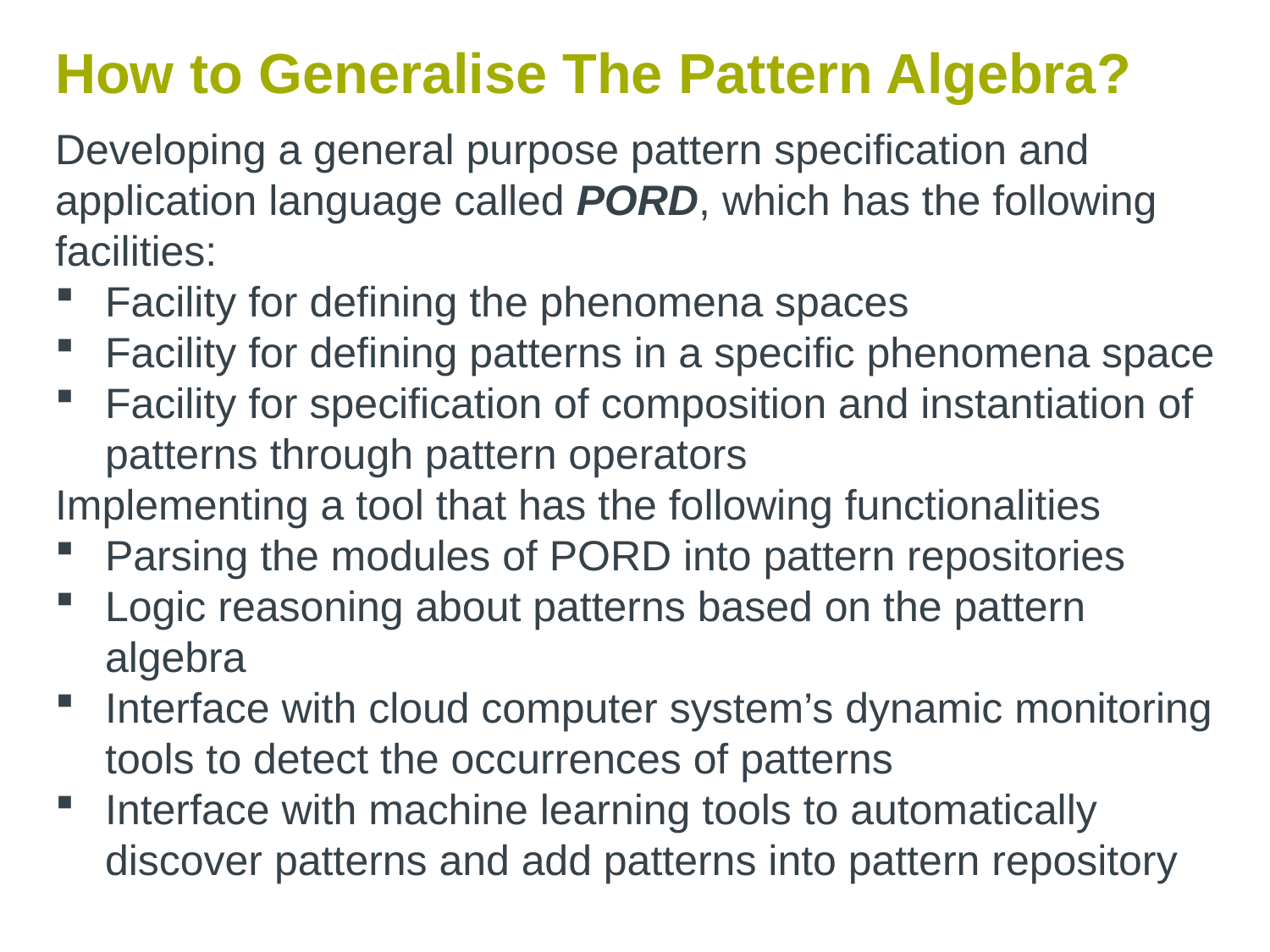

# How to Generalise The Pattern Algebra?
Developing a general purpose pattern specification and application language called PORD, which has the following facilities:
Facility for defining the phenomena spaces
Facility for defining patterns in a specific phenomena space
Facility for specification of composition and instantiation of patterns through pattern operators
Implementing a tool that has the following functionalities
Parsing the modules of PORD into pattern repositories
Logic reasoning about patterns based on the pattern algebra
Interface with cloud computer system’s dynamic monitoring tools to detect the occurrences of patterns
Interface with machine learning tools to automatically discover patterns and add patterns into pattern repository